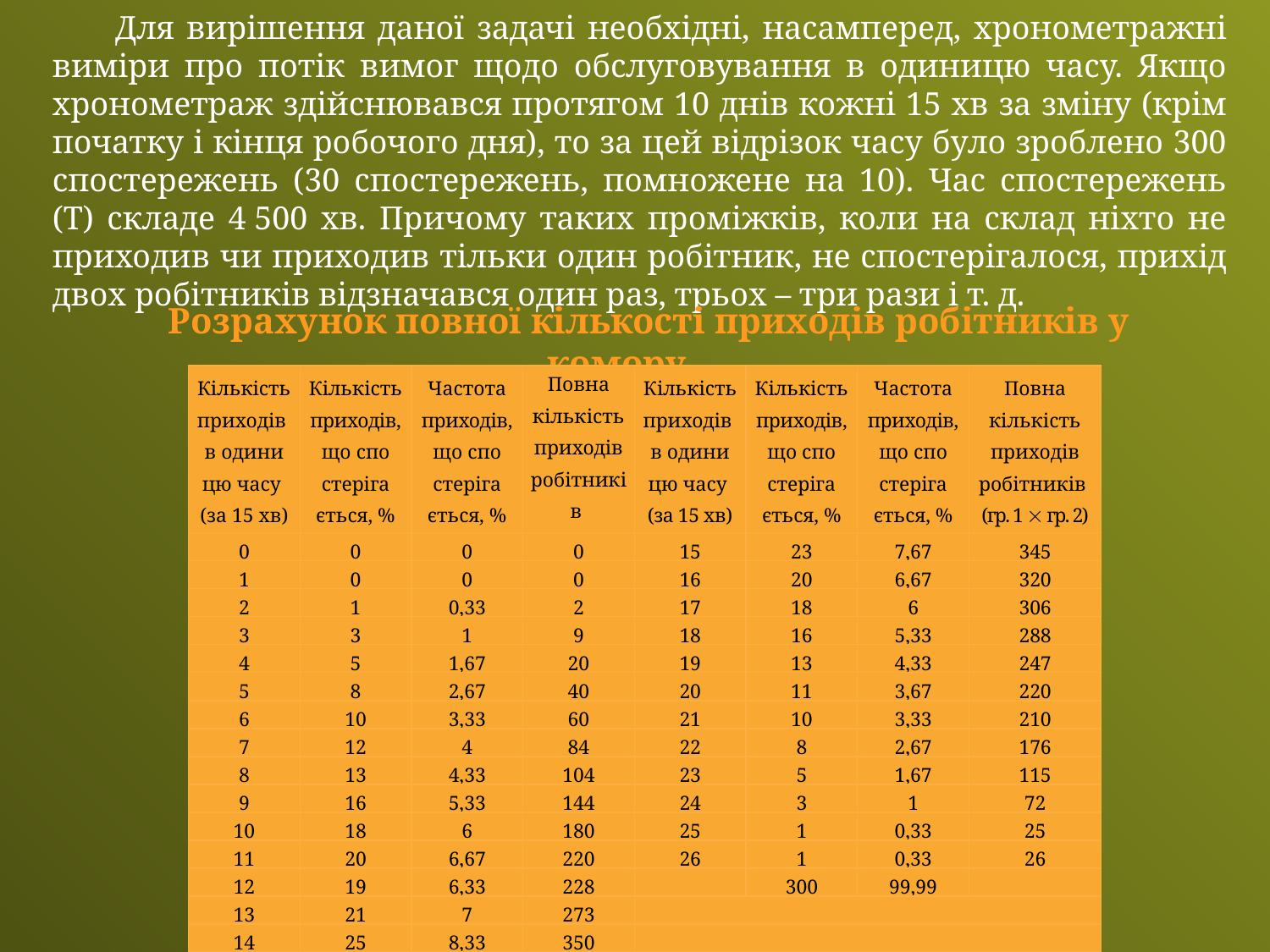

Для вирішення даної задачі необхідні, насамперед, хронометражні виміри про потік вимог щодо обслуговування в одиницю часу. Якщо хронометраж здійснювався протягом 10 днів кожні 15 хв за зміну (крім початку і кінця робочого дня), то за цей відрізок часу було зроблено 300 спостережень (30 спостережень, помножене на 10). Час спостережень (Т) складе 4 500 хв. Причому таких проміжків, коли на склад ніхто не приходив чи приходив тільки один робітник, не спостерігалося, прихід двох робітників відзначався один раз, трьох – три рази і т. д.
Розрахунок повної кількості приходів робітників у комору

| Кількість при­ходів в одини­цю часу (за 15 хв) | Кількість приходів, що спо­стеріга­ється, % | Частота приходів, що спо­стеріга­ється, % | Повна кількість приходів робітників (гр. 1×гр. 2) | Кількість приходів в одини­цю часу (за 15 хв) | Кількість приходів, що спо­стеріга­ється, % | Частота приходів, що спо­стеріга­ється, % | Повна кількість приходів робітників (гр. 1 × гр. 2) |
| --- | --- | --- | --- | --- | --- | --- | --- |
| 0 | 0 | 0 | 0 | 15 | 23 | 7,67 | 345 |
| 1 | 0 | 0 | 0 | 16 | 20 | 6,67 | 320 |
| 2 | 1 | 0,33 | 2 | 17 | 18 | 6 | 306 |
| 3 | 3 | 1 | 9 | 18 | 16 | 5,33 | 288 |
| 4 | 5 | 1,67 | 20 | 19 | 13 | 4,33 | 247 |
| 5 | 8 | 2,67 | 40 | 20 | 11 | 3,67 | 220 |
| 6 | 10 | 3,33 | 60 | 21 | 10 | 3,33 | 210 |
| 7 | 12 | 4 | 84 | 22 | 8 | 2,67 | 176 |
| 8 | 13 | 4,33 | 104 | 23 | 5 | 1,67 | 115 |
| 9 | 16 | 5,33 | 144 | 24 | 3 | 1 | 72 |
| 10 | 18 | 6 | 180 | 25 | 1 | 0,33 | 25 |
| 11 | 20 | 6,67 | 220 | 26 | 1 | 0,33 | 26 |
| 12 | 19 | 6,33 | 228 |  | 300 | 99,99 |  |
| 13 | 21 | 7 | 273 |  |  |  |  |
| 14 | 25 | 8,33 | 350 |  |  |  |  |